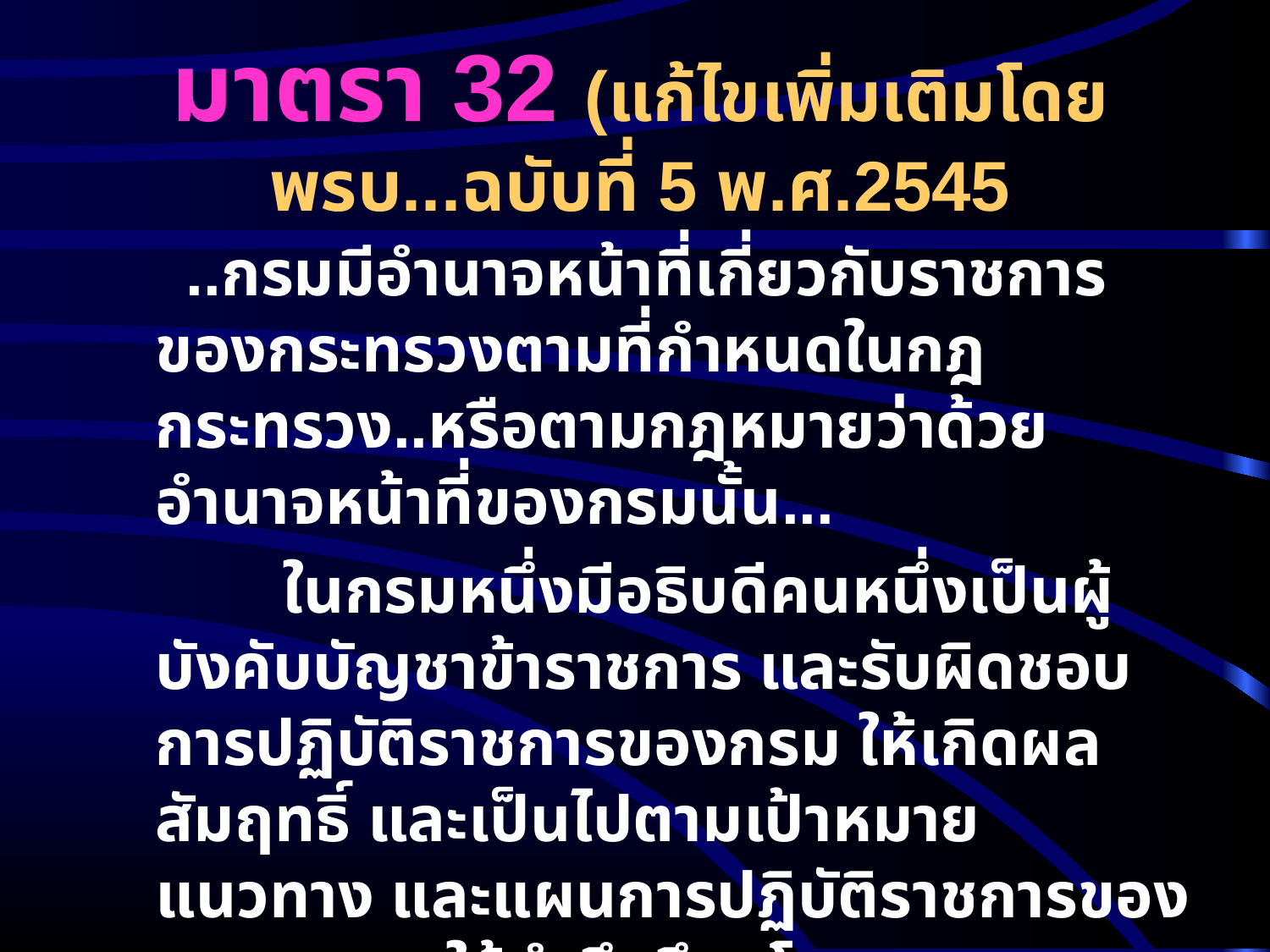

# มาตรา 32 (แก้ไขเพิ่มเติมโดย พรบ...ฉบับที่ 5 พ.ศ.2545
     ..กรมมีอำนาจหน้าที่เกี่ยวกับราชการของกระทรวงตามที่กำหนดในกฎกระทรวง..หรือตามกฎหมายว่าด้วยอำนาจหน้าที่ของกรมนั้น...
		ในกรมหนึ่งมีอธิบดีคนหนึ่งเป็นผู้บังคับบัญชาข้าราชการ และรับผิดชอบการปฏิบัติราชการของกรม ให้เกิดผลสัมฤทธิ์ และเป็นไปตามเป้าหมาย แนวทาง และแผนการปฏิบัติราชการของกระทรวง...ให้คำนึงถึงนโยบายของคณะรัฐมนตรีที่แถลงต่อรัฐสภา...